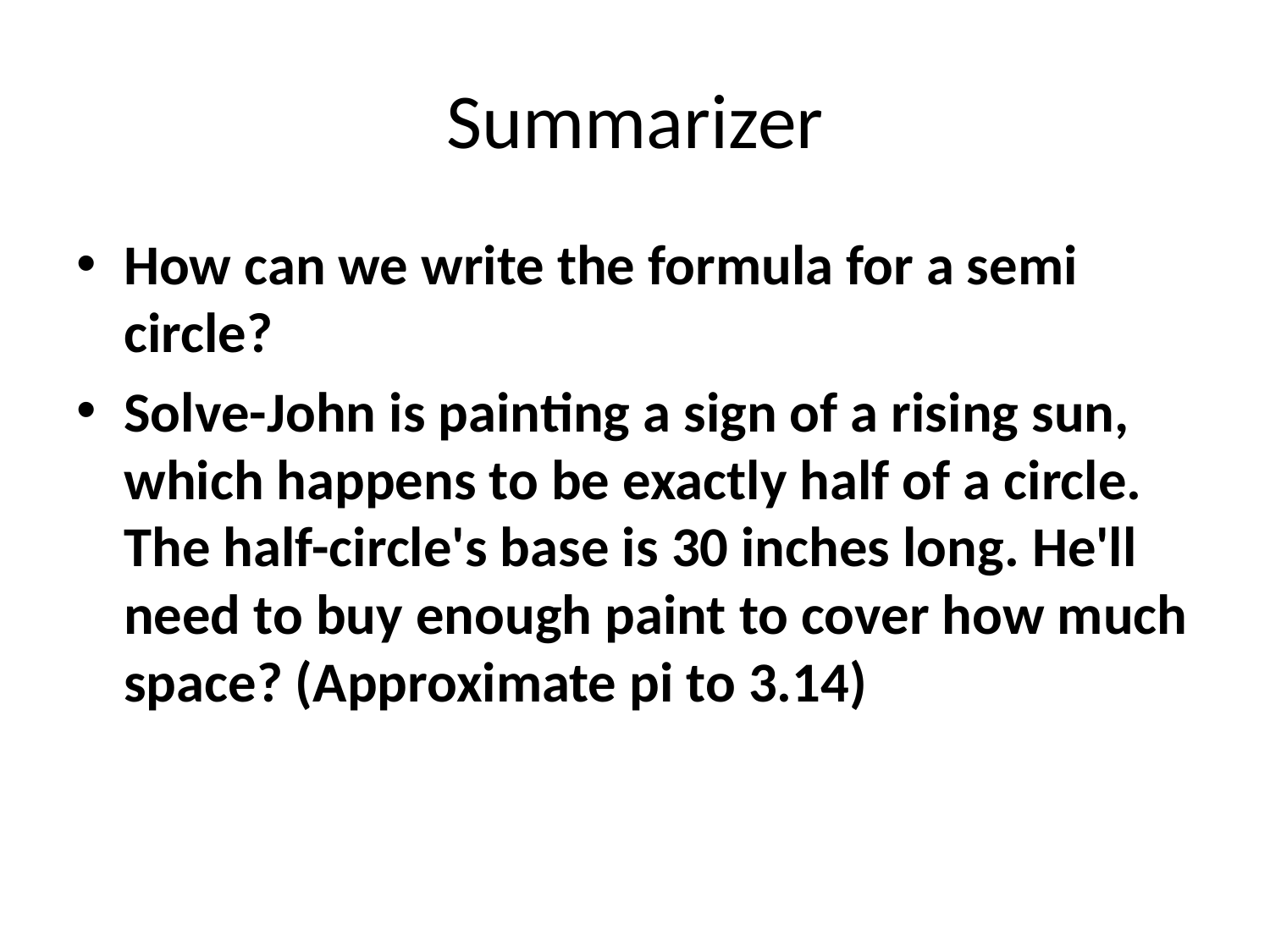

# Summarizer
How can we write the formula for a semi circle?
Solve-John is painting a sign of a rising sun, which happens to be exactly half of a circle. The half-circle's base is 30 inches long. He'll need to buy enough paint to cover how much space? (Approximate pi to 3.14)